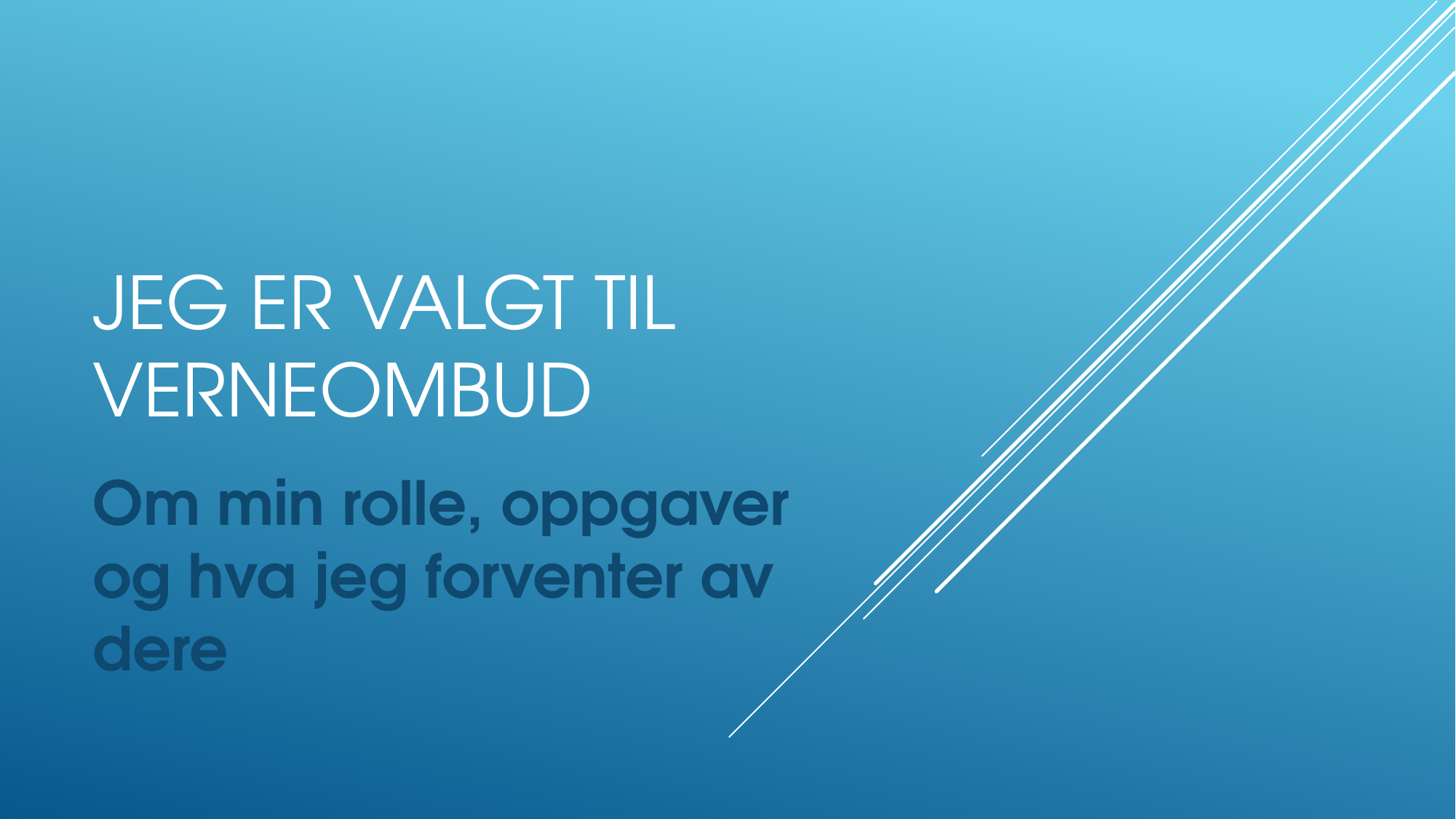

# Jeg er valgt til Verneombud
Om min rolle, oppgaver og hva jeg forventer av dere